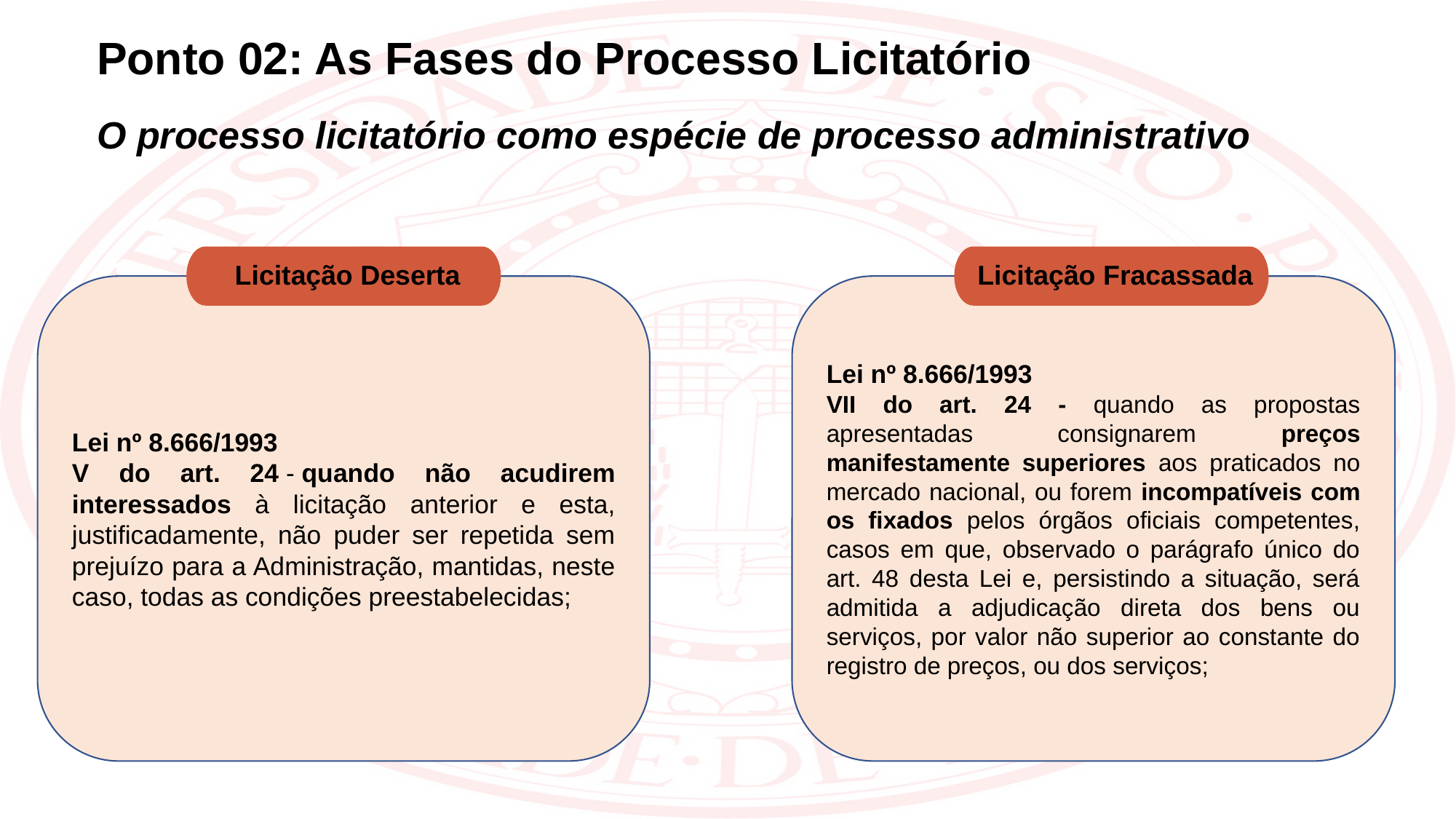

Ponto 02: As Fases do Processo Licitatório

O processo licitatório como espécie de processo administrativo

 Licitação Deserta

 Licitação Fracassada
Lei nº 8.666/1993
VII do art. 24 - quando as propostas apresentadas consignarem preços manifestamente superiores aos praticados no mercado nacional, ou forem incompatíveis com os fixados pelos órgãos oficiais competentes, casos em que, observado o parágrafo único do art. 48 desta Lei e, persistindo a situação, será admitida a adjudicação direta dos bens ou serviços, por valor não superior ao constante do registro de preços, ou dos serviços;
Lei nº 8.666/1993
V do art. 24 - quando não acudirem interessados à licitação anterior e esta, justificadamente, não puder ser repetida sem prejuízo para a Administração, mantidas, neste caso, todas as condições preestabelecidas;